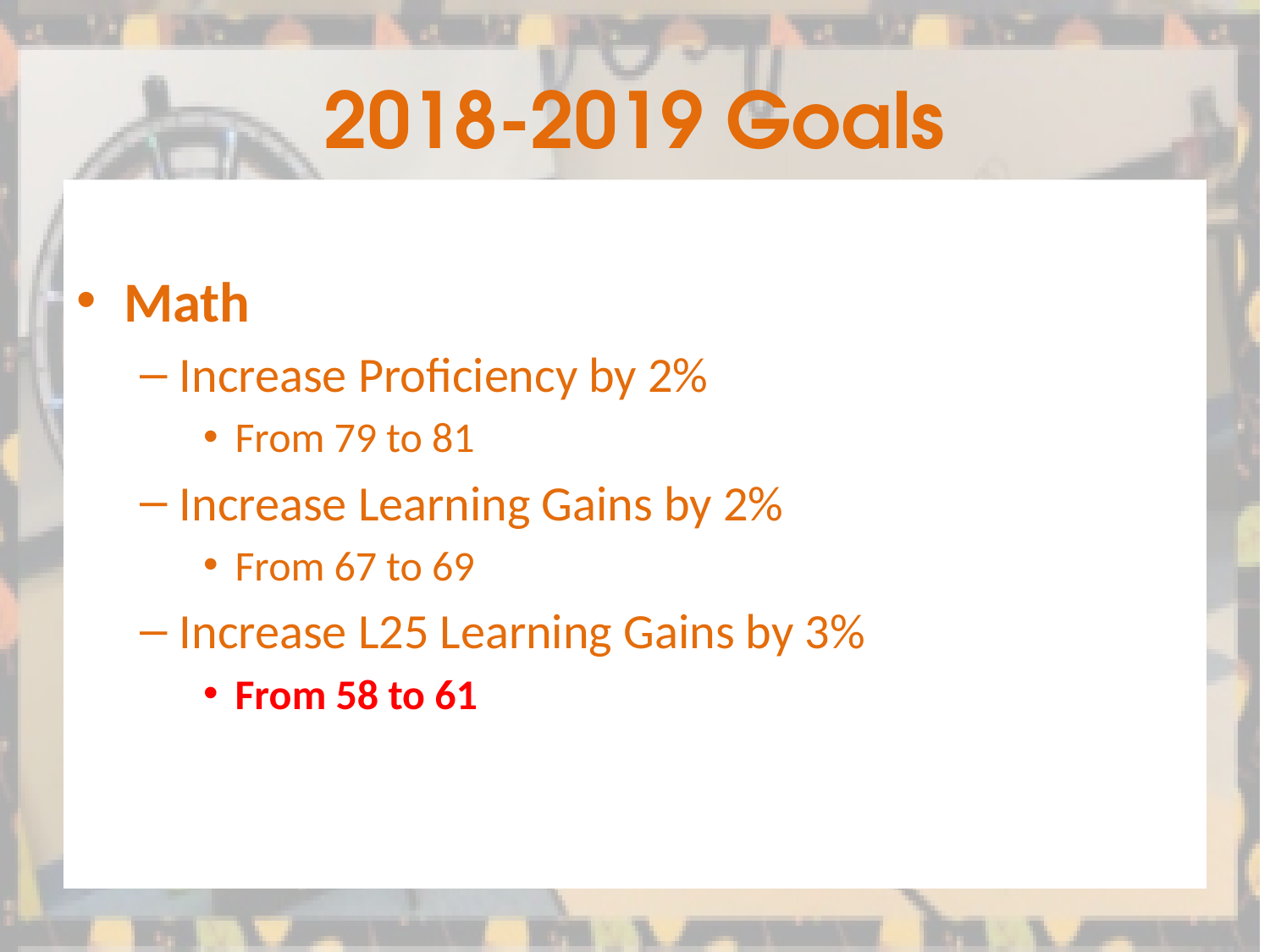

# 2018-2019 Goals

Math
Increase Proficiency by 2%
From 79 to 81
Increase Learning Gains by 2%
From 67 to 69
Increase L25 Learning Gains by 3%
From 58 to 61